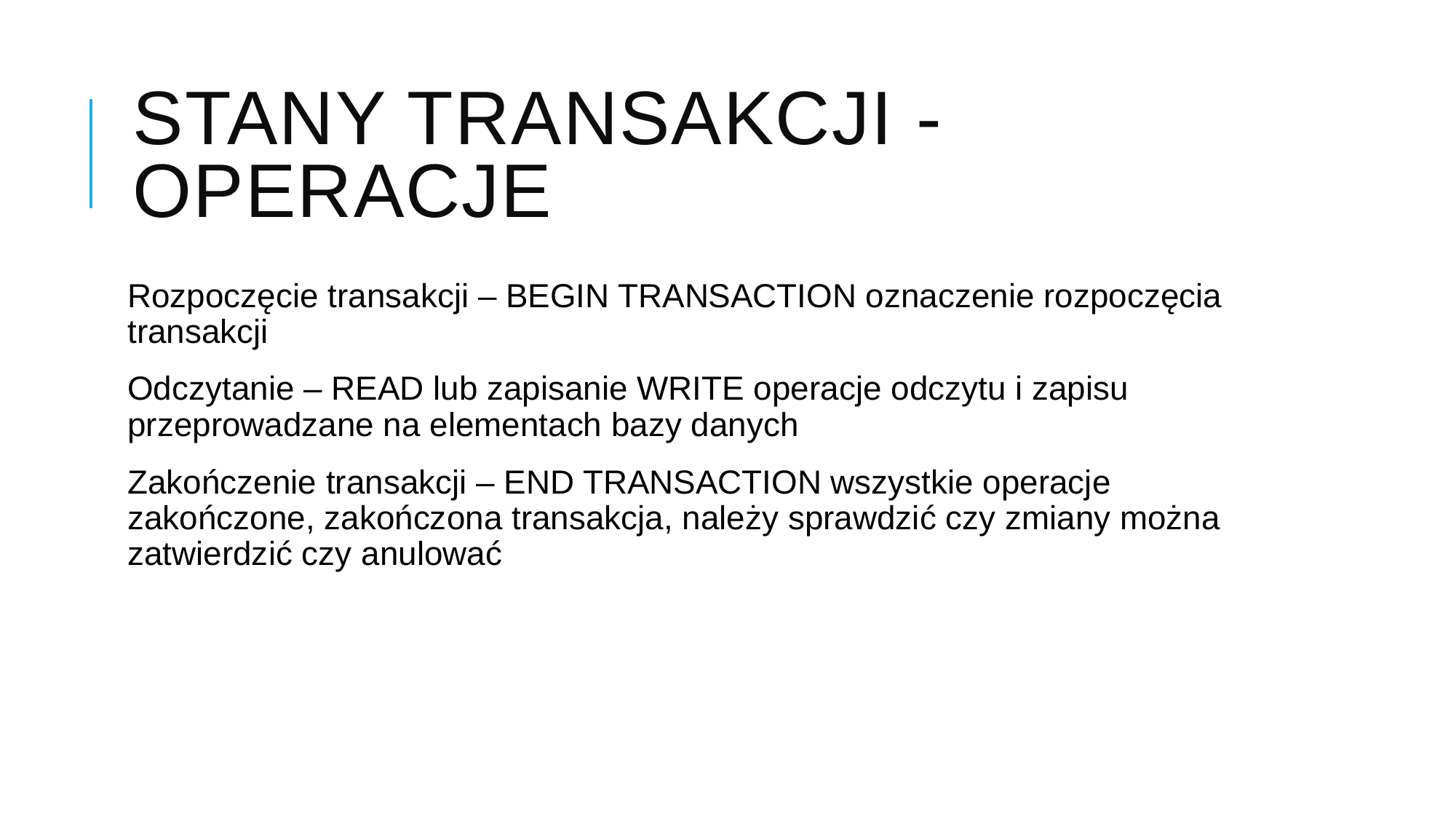

# STANY TRANSAKCJI - OPERACJE
Rozpoczęcie transakcji – BEGIN TRANSACTION oznaczenie rozpoczęcia transakcji
Odczytanie – READ lub zapisanie WRITE operacje odczytu i zapisu przeprowadzane na elementach bazy danych
Zakończenie transakcji – END TRANSACTION wszystkie operacje zakończone, zakończona transakcja, należy sprawdzić czy zmiany można zatwierdzić czy anulować